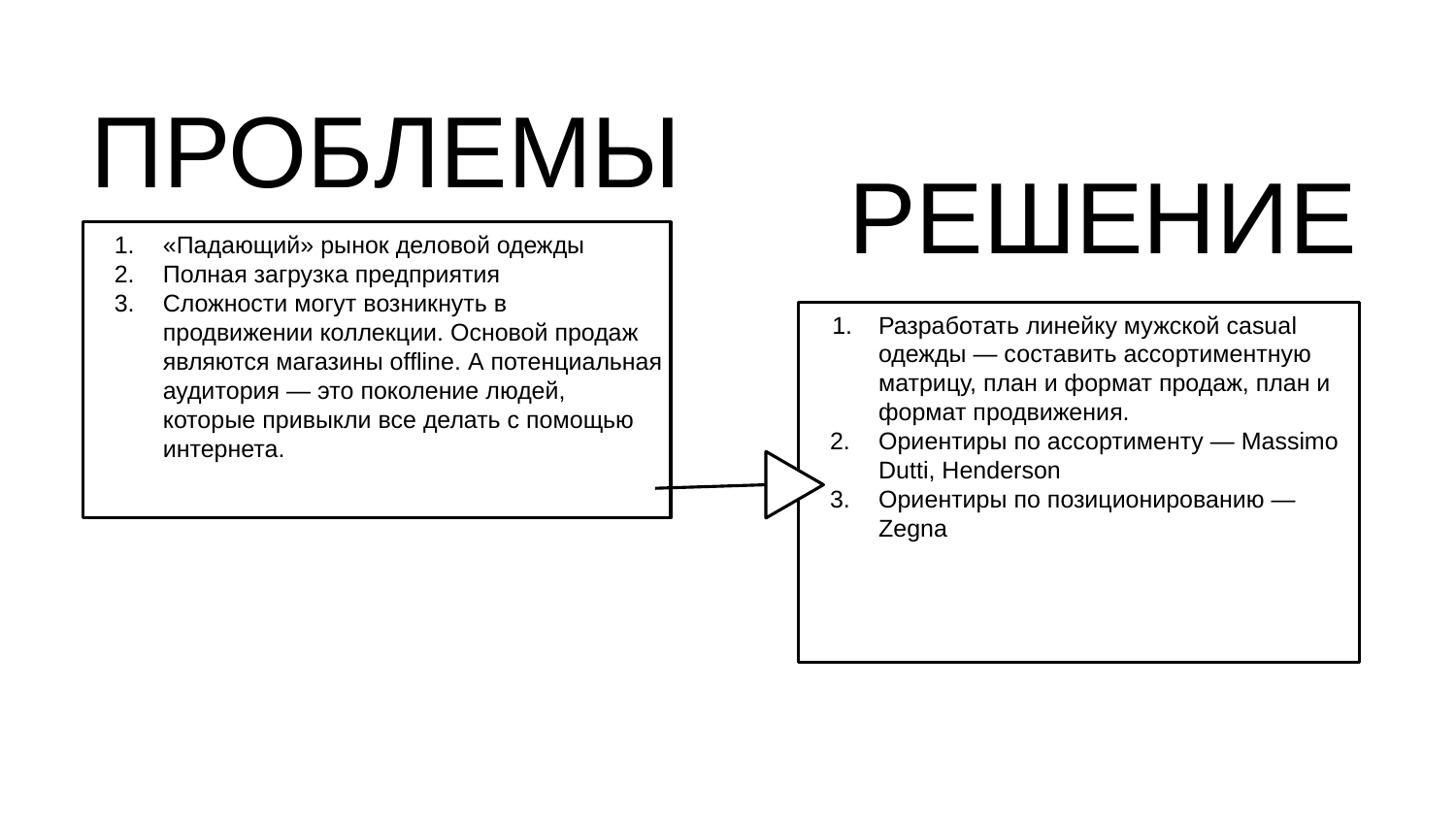

ПРОБЛЕМЫ
# РЕШЕНИЕ
«Падающий» рынок деловой одежды
Полная загрузка предприятия
Сложности могут возникнуть в продвижении коллекции. Основой продаж являются магазины offline. А потенциальная аудитория — это поколение людей, которые привыкли все делать с помощью интернета.

Разработать линейку мужской casual одежды — составить ассортиментную матрицу, план и формат продаж, план и формат продвижения.
Ориентиры по ассортименту — Massimo Dutti, Henderson
Ориентиры по позиционированию — Zegna